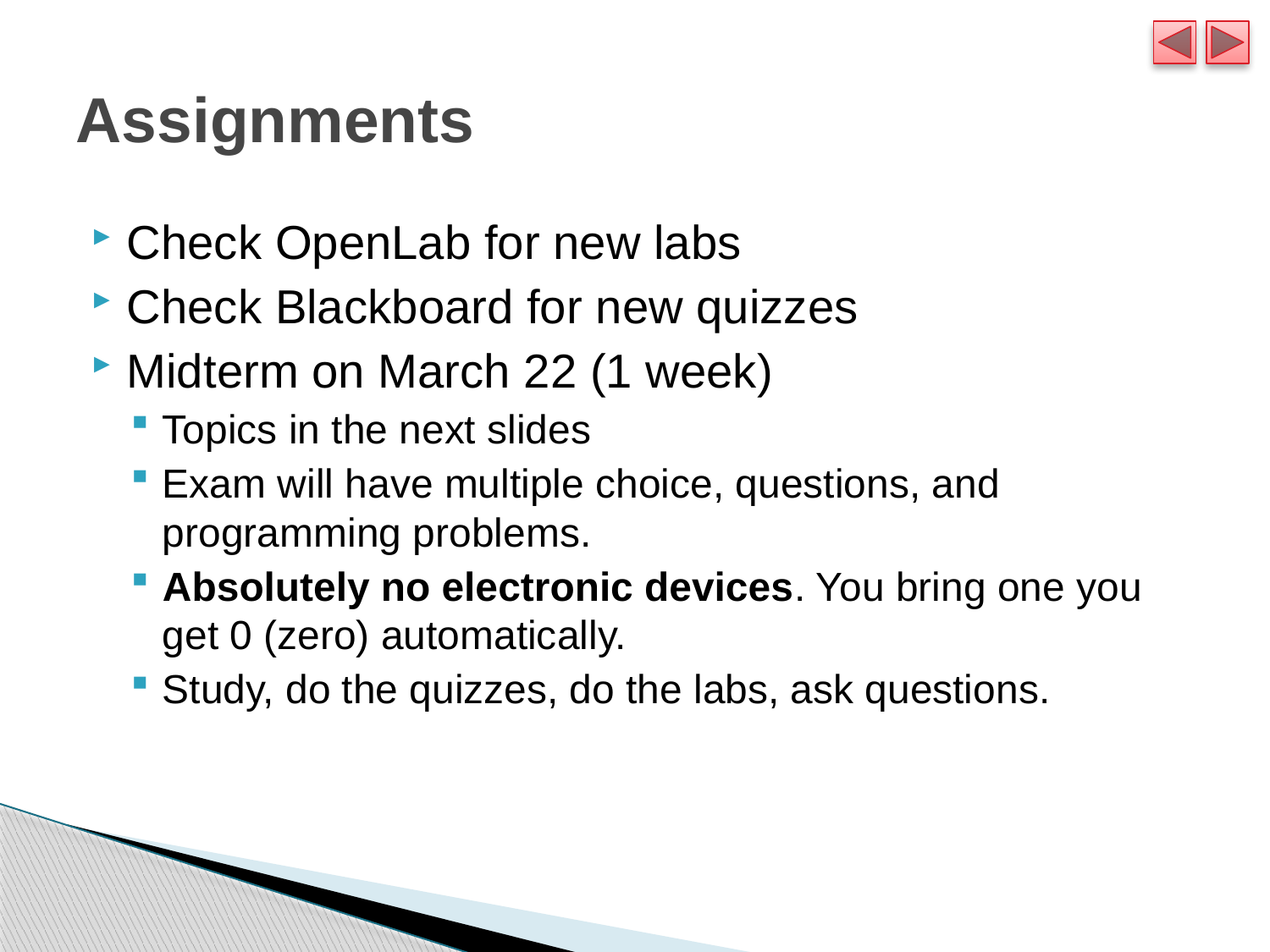

# Assignments
Check OpenLab for new labs
Check Blackboard for new quizzes
Midterm on March 22 (1 week)
Topics in the next slides
Exam will have multiple choice, questions, and programming problems.
Absolutely no electronic devices. You bring one you get 0 (zero) automatically.
Study, do the quizzes, do the labs, ask questions.